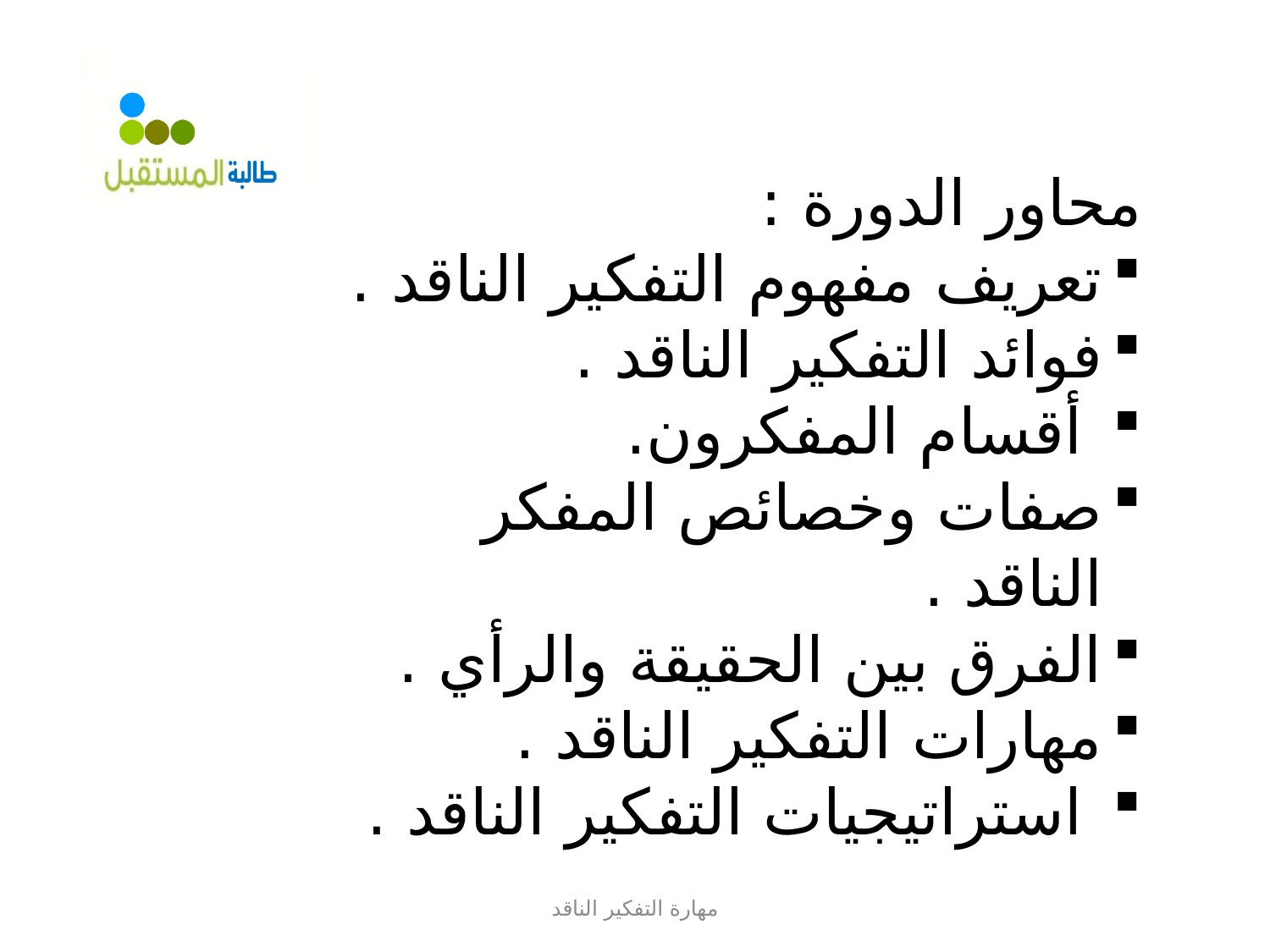

محاور الدورة :
تعريف مفهوم التفكير الناقد .
فوائد التفكير الناقد .
 أقسام المفكرون.
صفات وخصائص المفكر الناقد .
الفرق بين الحقيقة والرأي .
مهارات التفكير الناقد .
 استراتيجيات التفكير الناقد .

مهارة التفكير الناقد